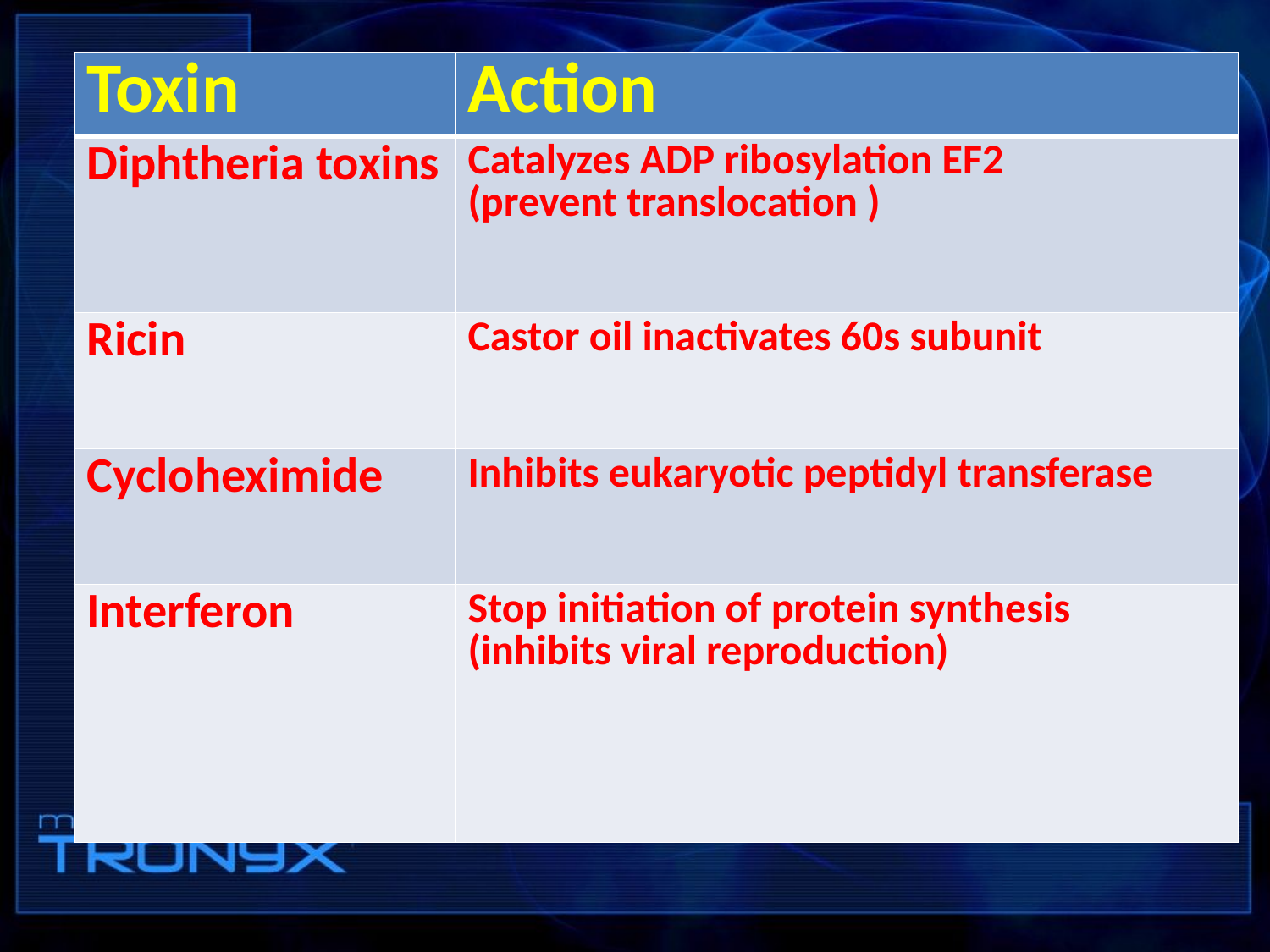

| Toxin | Action |
| --- | --- |
| Diphtheria toxins | Catalyzes ADP ribosylation EF2 (prevent translocation ) |
| Ricin | Castor oil inactivates 60s subunit |
| Cycloheximide | Inhibits eukaryotic peptidyl transferase |
| Interferon | Stop initiation of protein synthesis (inhibits viral reproduction) |